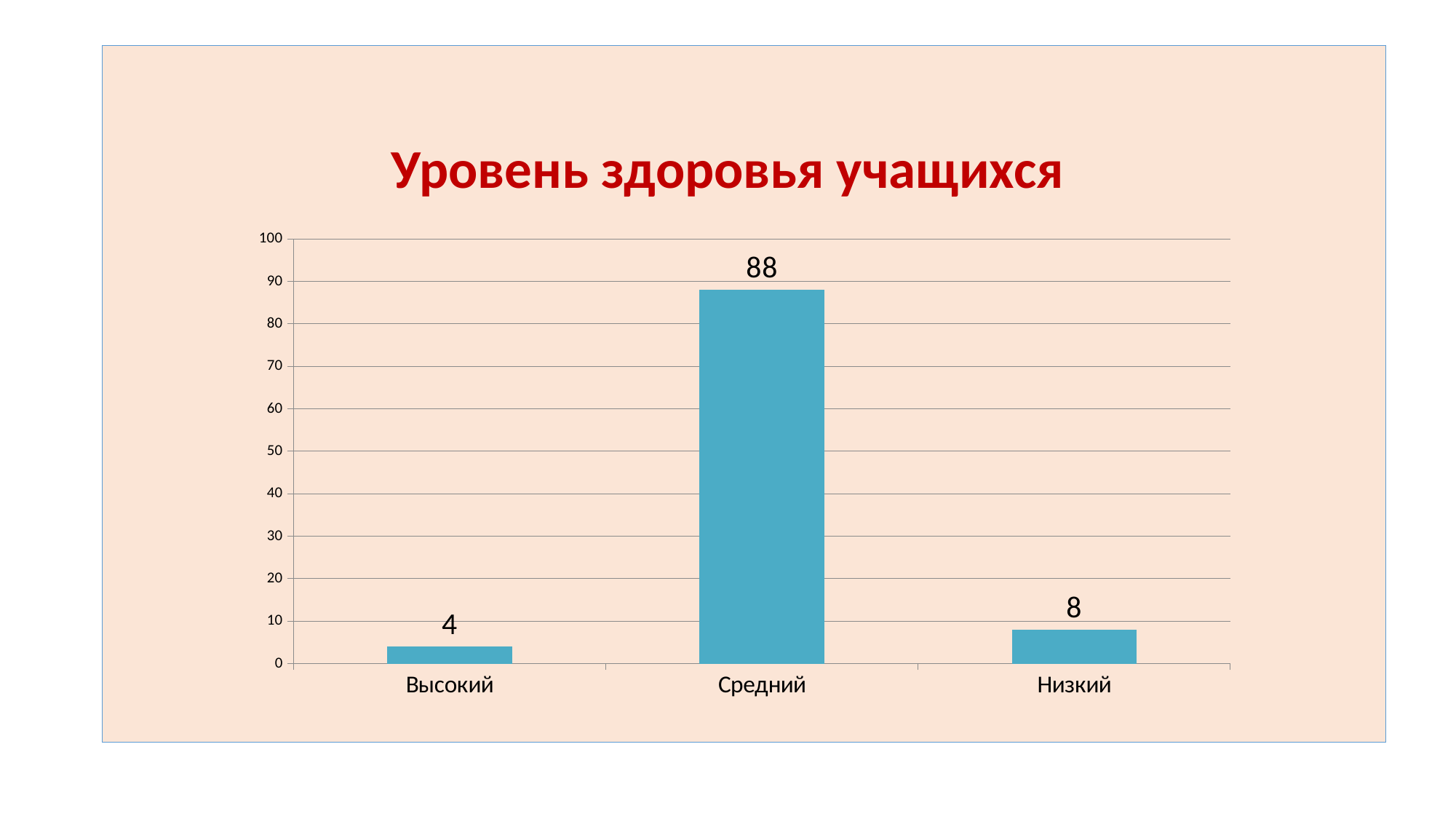

Уровень здоровья учащихся

### Chart

| Category |  |
|---|---|
| Высокий | 4.0 |
| Средний | 88.0 |
| Низкий | 8.0 |